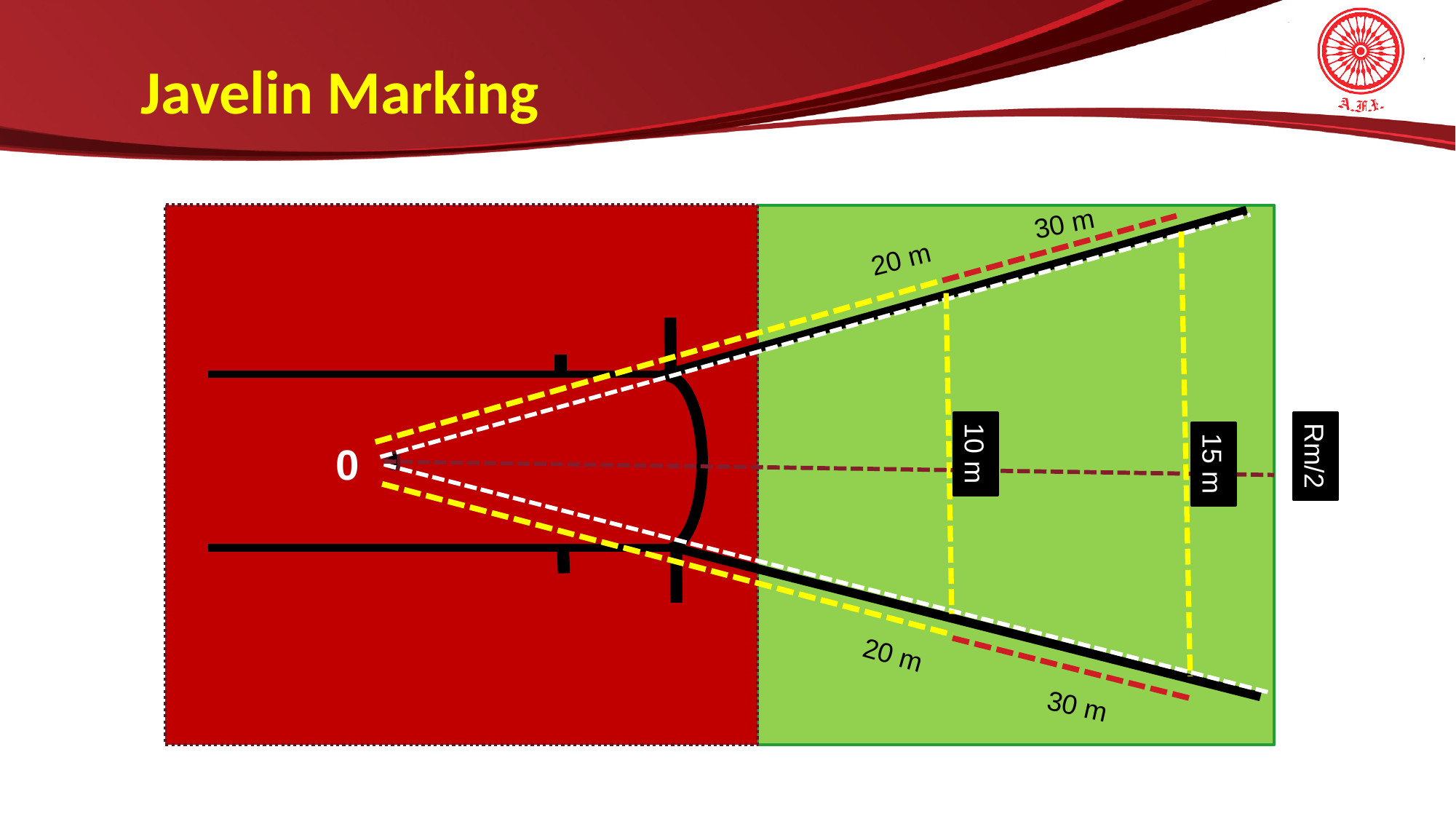

Javelin Marking
30 m

20 m

10 m
0
Rm/2
15 m

20 m
30 m